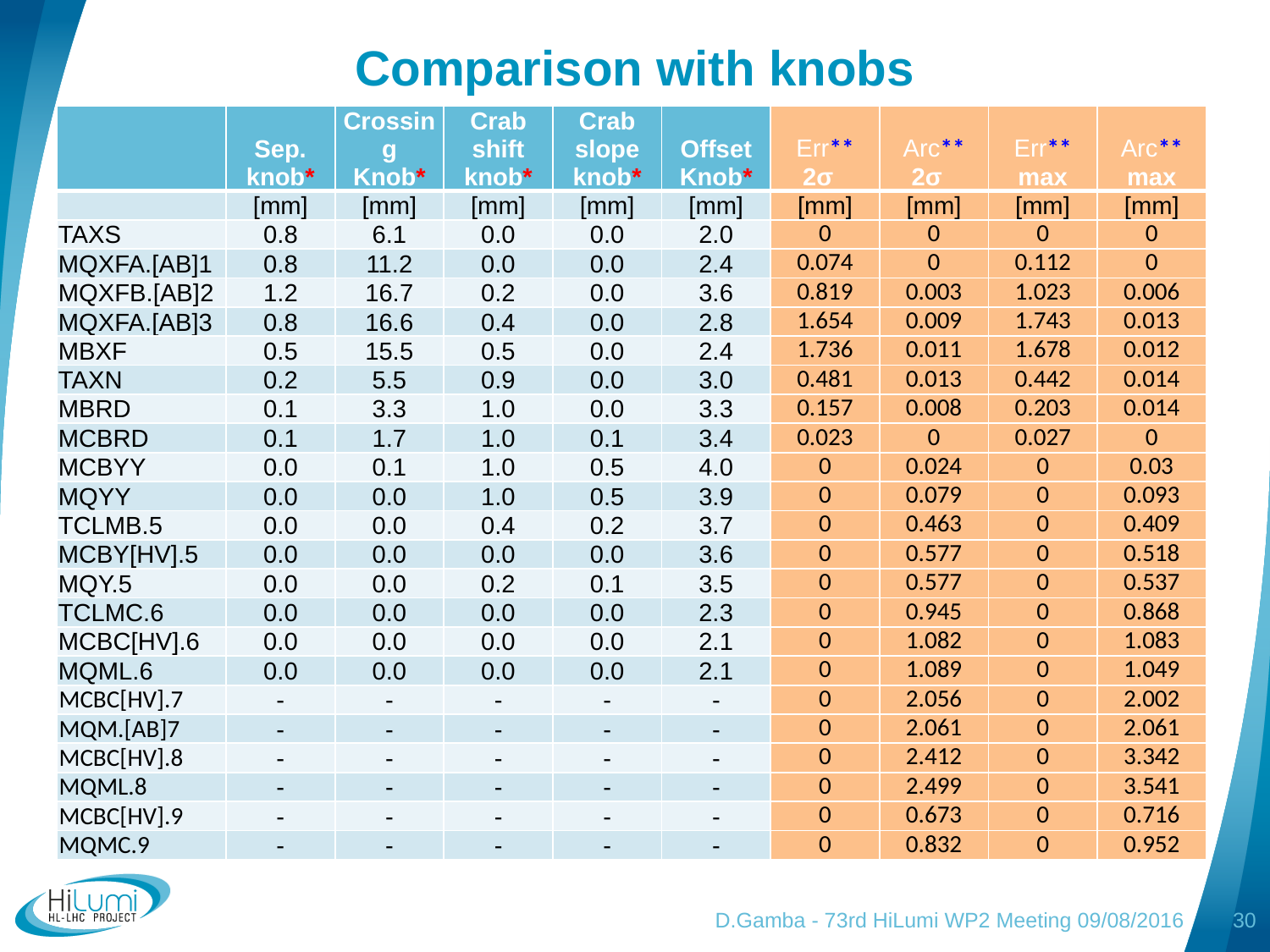

# Comparison with knobs
|  | Sep. knob\* | Crossing Knob\* | Crab shift knob\* | Crab slope knob\* | Offset Knob\* | Err\*\* 2σ | Arc\*\* 2σ | Err\*\* max | Arc\*\* max |
| --- | --- | --- | --- | --- | --- | --- | --- | --- | --- |
|  | [mm] | [mm] | [mm] | [mm] | [mm] | [mm] | [mm] | [mm] | [mm] |
| TAXS | 0.8 | 6.1 | 0.0 | 0.0 | 2.0 | 0 | 0 | 0 | 0 |
| MQXFA.[AB]1 | 0.8 | 11.2 | 0.0 | 0.0 | 2.4 | 0.074 | 0 | 0.112 | 0 |
| MQXFB.[AB]2 | 1.2 | 16.7 | 0.2 | 0.0 | 3.6 | 0.819 | 0.003 | 1.023 | 0.006 |
| MQXFA.[AB]3 | 0.8 | 16.6 | 0.4 | 0.0 | 2.8 | 1.654 | 0.009 | 1.743 | 0.013 |
| MBXF | 0.5 | 15.5 | 0.5 | 0.0 | 2.4 | 1.736 | 0.011 | 1.678 | 0.012 |
| TAXN | 0.2 | 5.5 | 0.9 | 0.0 | 3.0 | 0.481 | 0.013 | 0.442 | 0.014 |
| MBRD | 0.1 | 3.3 | 1.0 | 0.0 | 3.3 | 0.157 | 0.008 | 0.203 | 0.014 |
| MCBRD | 0.1 | 1.7 | 1.0 | 0.1 | 3.4 | 0.023 | 0 | 0.027 | 0 |
| MCBYY | 0.0 | 0.1 | 1.0 | 0.5 | 4.0 | 0 | 0.024 | 0 | 0.03 |
| MQYY | 0.0 | 0.0 | 1.0 | 0.5 | 3.9 | 0 | 0.079 | 0 | 0.093 |
| TCLMB.5 | 0.0 | 0.0 | 0.4 | 0.2 | 3.7 | 0 | 0.463 | 0 | 0.409 |
| MCBY[HV].5 | 0.0 | 0.0 | 0.0 | 0.0 | 3.6 | 0 | 0.577 | 0 | 0.518 |
| MQY.5 | 0.0 | 0.0 | 0.2 | 0.1 | 3.5 | 0 | 0.577 | 0 | 0.537 |
| TCLMC.6 | 0.0 | 0.0 | 0.0 | 0.0 | 2.3 | 0 | 0.945 | 0 | 0.868 |
| MCBC[HV].6 | 0.0 | 0.0 | 0.0 | 0.0 | 2.1 | 0 | 1.082 | 0 | 1.083 |
| MQML.6 | 0.0 | 0.0 | 0.0 | 0.0 | 2.1 | 0 | 1.089 | 0 | 1.049 |
| MCBC[HV].7 | - | - | - | - | - | 0 | 2.056 | 0 | 2.002 |
| MQM.[AB]7 | - | - | - | - | - | 0 | 2.061 | 0 | 2.061 |
| MCBC[HV].8 | - | - | - | - | - | 0 | 2.412 | 0 | 3.342 |
| MQML.8 | - | - | - | - | - | 0 | 2.499 | 0 | 3.541 |
| MCBC[HV].9 | - | - | - | - | - | 0 | 0.673 | 0 | 0.716 |
| MQMC.9 | - | - | - | - | - | 0 | 0.832 | 0 | 0.952 |
D.Gamba - 73rd HiLumi WP2 Meeting 09/08/2016
30